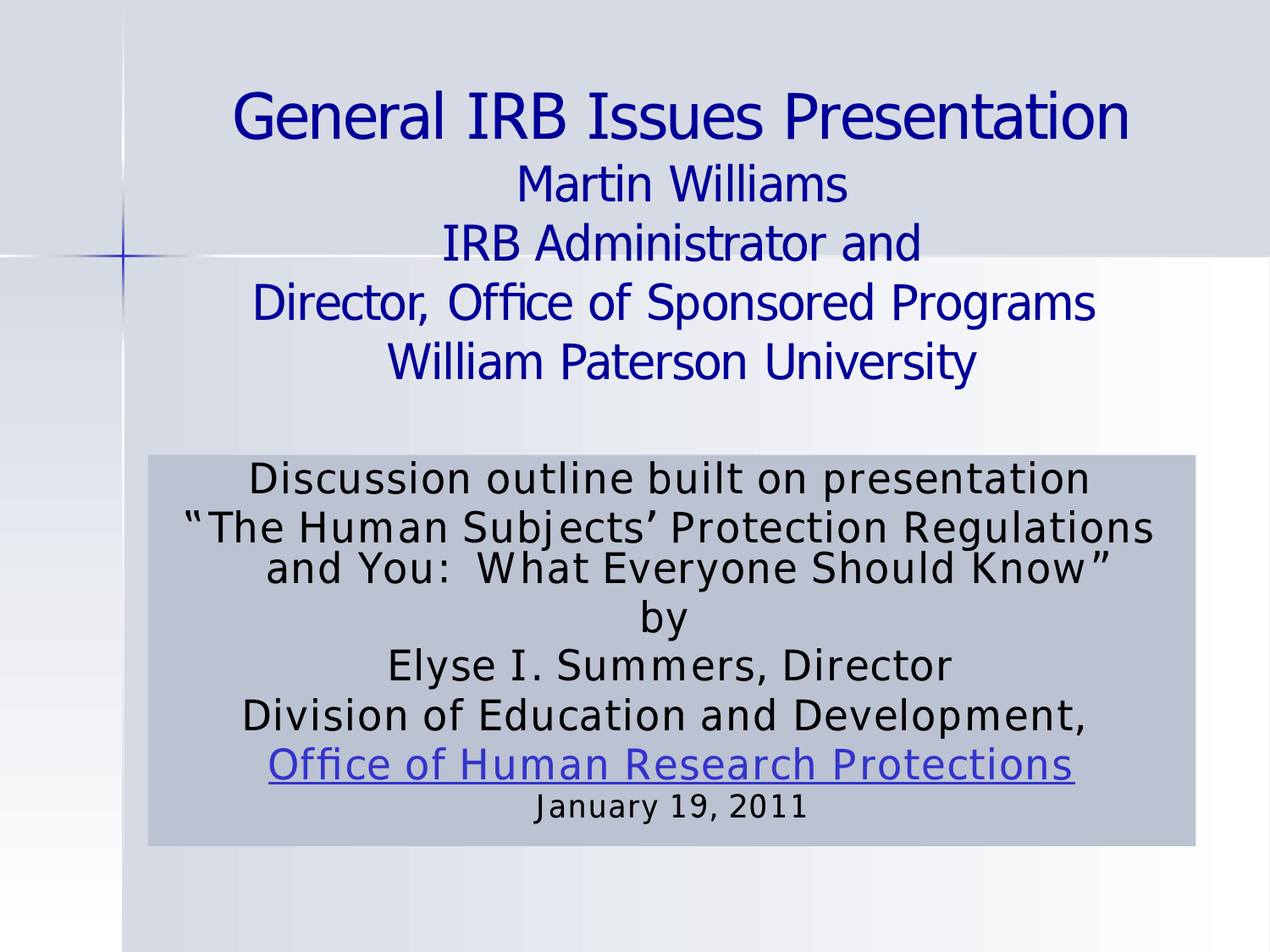

# General IRB Issues Presentation Martin Williams IRB Administrator and Director, Office of Sponsored Programs William Paterson University
Discussion outline built on presentation
“The Human Subjects’ Protection Regulations and You:  What Everyone Should Know”
by
Elyse I. Summers, Director
Division of Education and Development,
Office of Human Research Protections
January 19, 2011